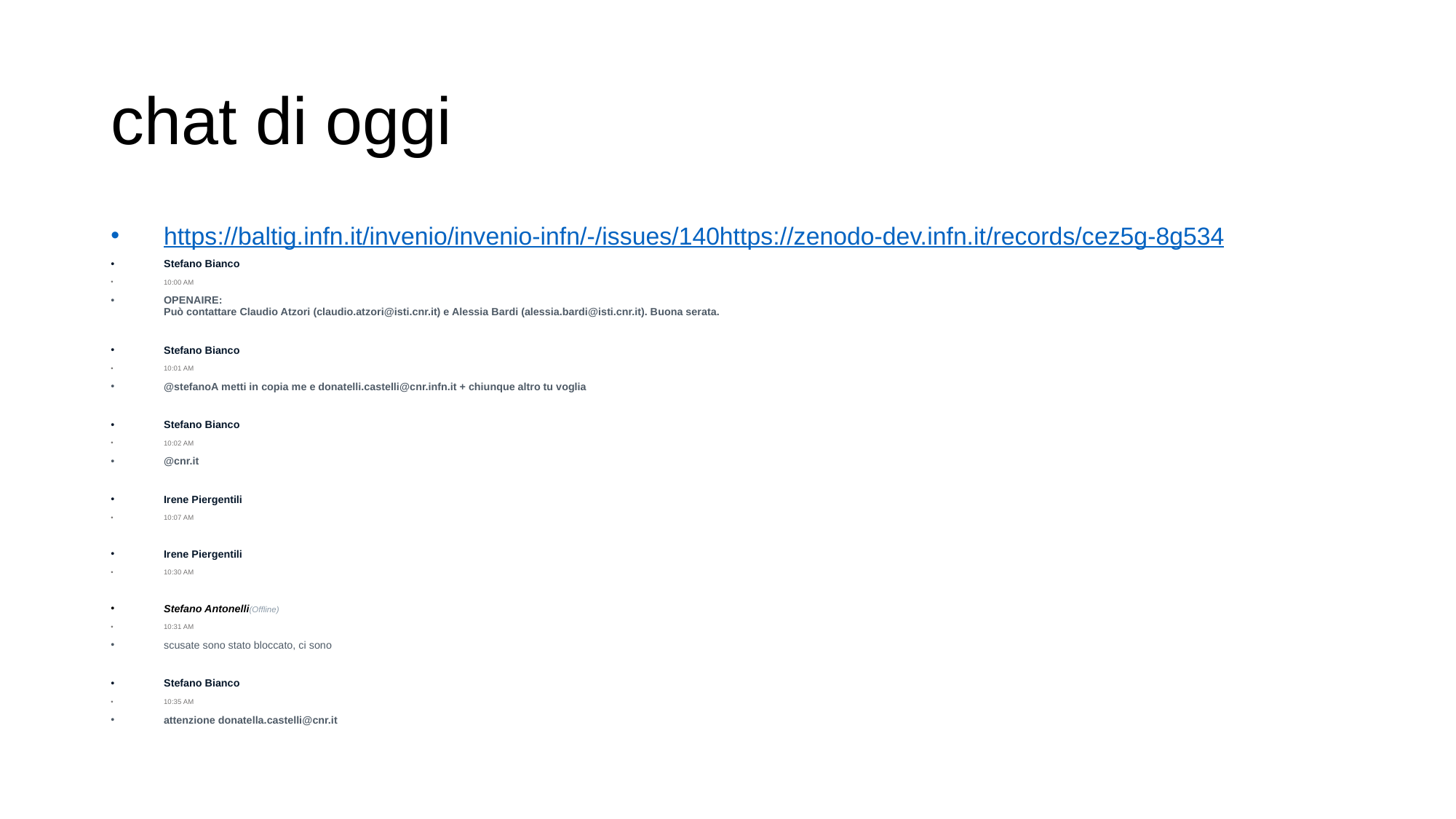

# chat di oggi
https://baltig.infn.it/invenio/invenio-infn/-/issues/140https://zenodo-dev.infn.it/records/cez5g-8g534
Stefano Bianco
10:00 AM
OPENAIRE:
Può contattare Claudio Atzori (claudio.atzori@isti.cnr.it) e Alessia Bardi (alessia.bardi@isti.cnr.it). Buona serata.
st
Stefano Bianco
10:01 AM
@stefanoA metti in copia me e donatelli.castelli@cnr.infn.it + chiunque altro tu voglia
st
Stefano Bianco
10:02 AM
@cnr.it
ir
Irene Piergentili
10:07 AM
ir
Irene Piergentili
10:30 AM
st
Stefano Antonelli(Offline)
10:31 AM
scusate sono stato bloccato, ci sono
st
Stefano Bianco
10:35 AM
attenzione donatella.castelli@cnr.it

2